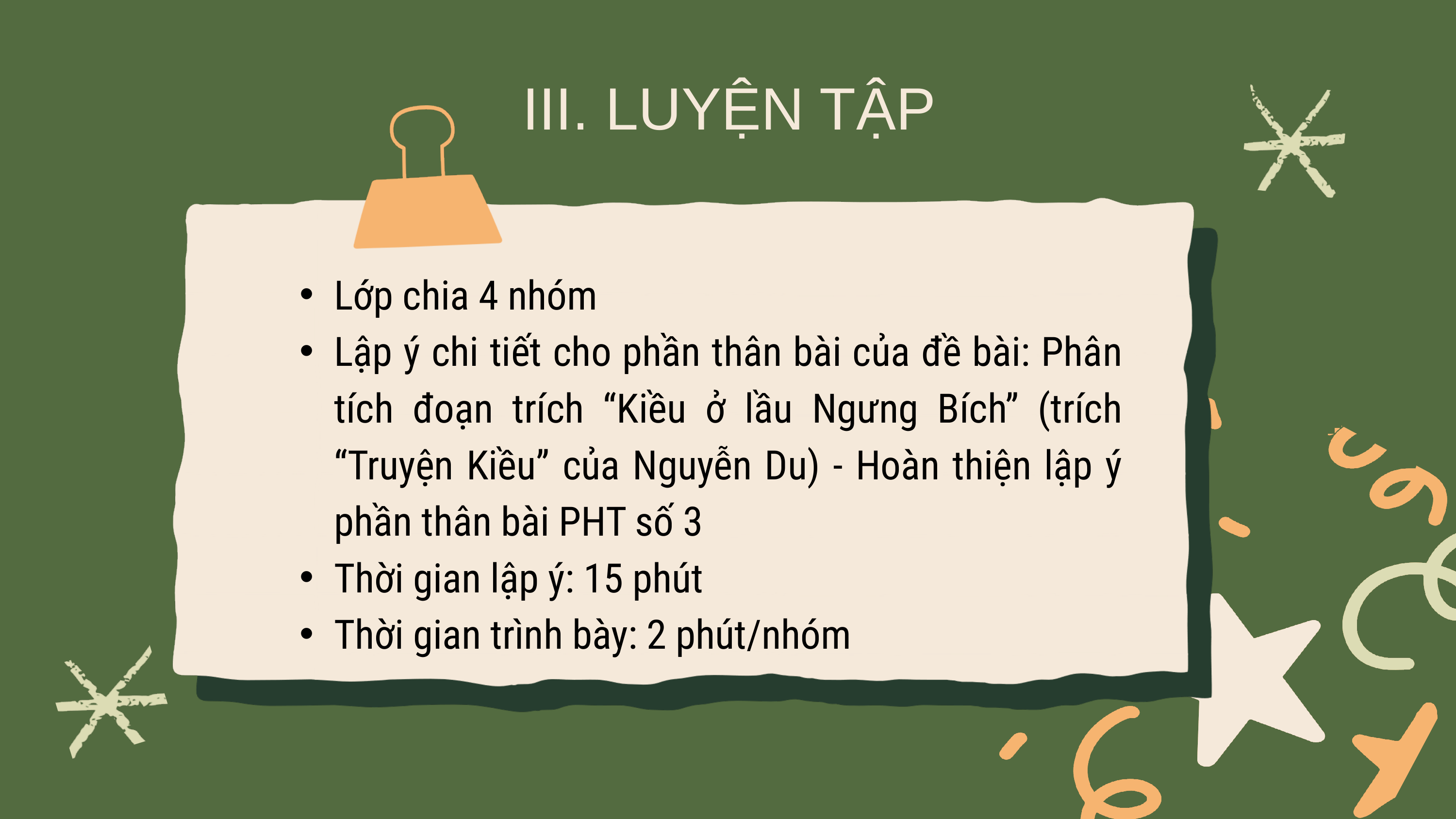

III. LUYỆN TẬP

Lớp chia 4 nhóm
Lập ý chi tiết cho phần thân bài của đề bài: Phân tích đoạn trích “Kiều ở lầu Ngưng Bích” (trích “Truyện Kiều” của Nguyễn Du) - Hoàn thiện lập ý phần thân bài PHT số 3
Thời gian lập ý: 15 phút
Thời gian trình bày: 2 phút/nhóm